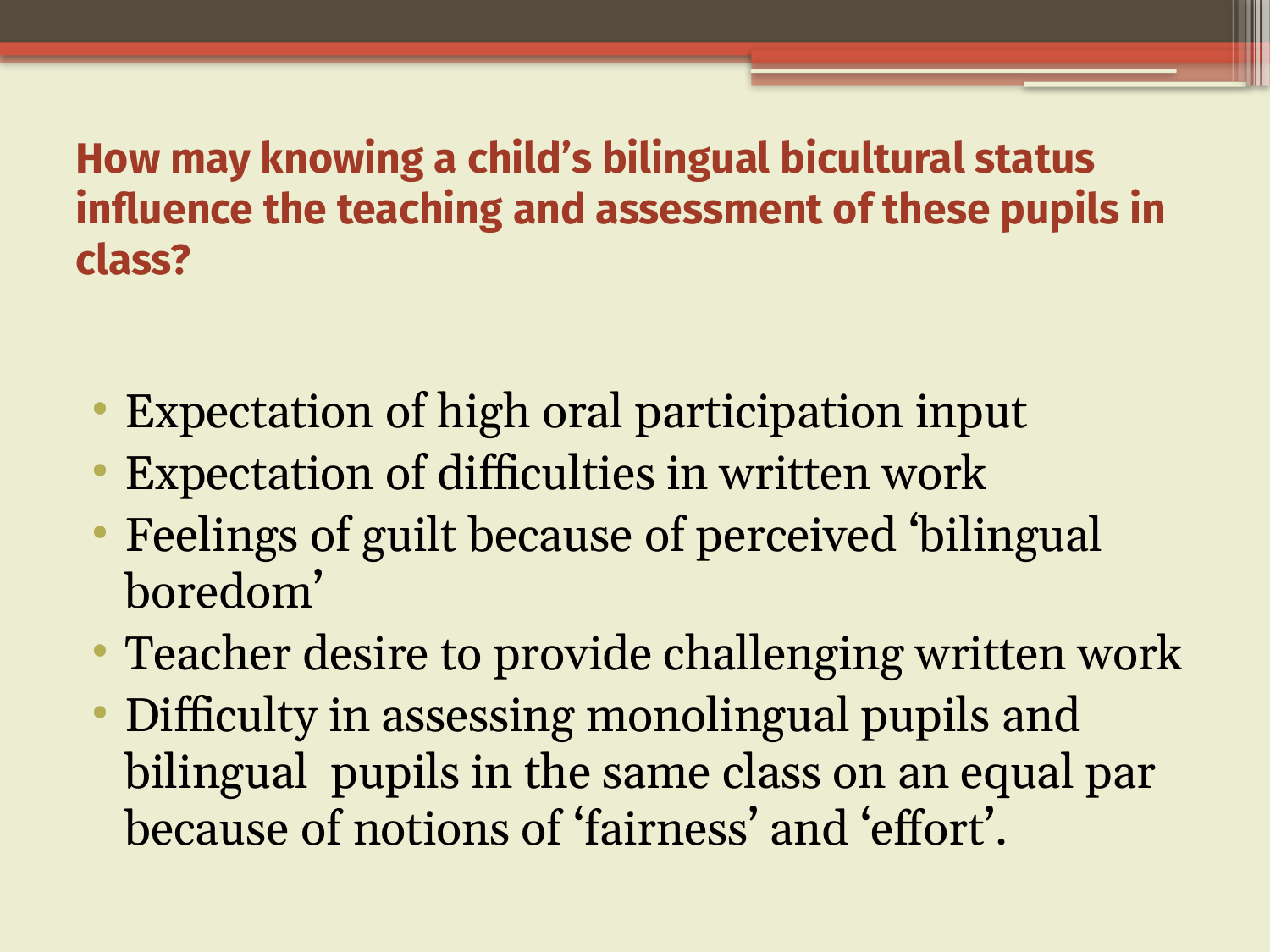

# How may knowing a child’s bilingual bicultural status influence the teaching and assessment of these pupils in class?

Expectation of high oral participation input
Expectation of difficulties in written work
Feelings of guilt because of perceived ‘bilingual boredom’
Teacher desire to provide challenging written work
Difficulty in assessing monolingual pupils and bilingual  pupils in the same class on an equal par because of notions of ‘fairness’ and ‘effort’.